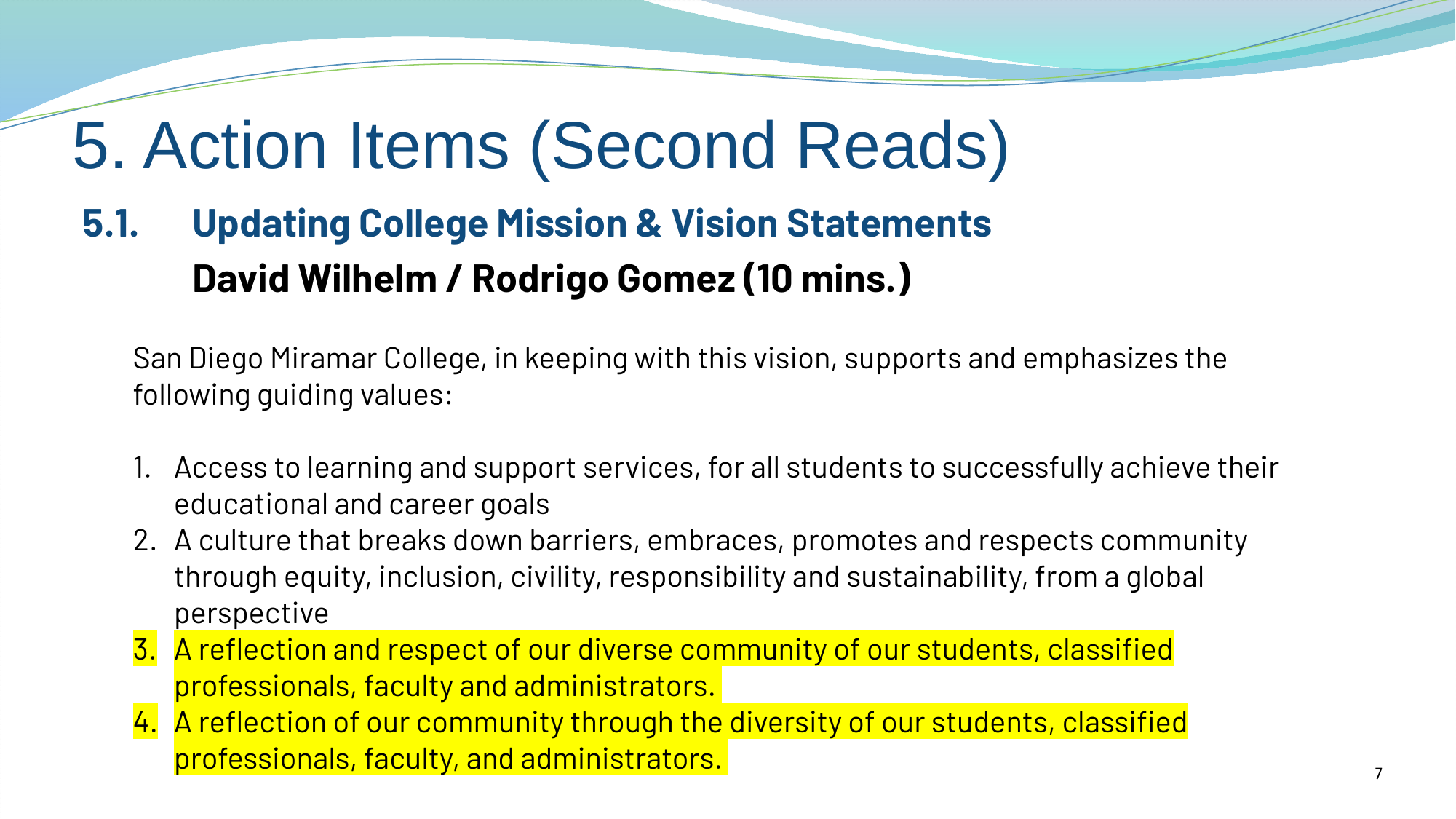

5. Action Items (Second Reads)
5.1.	Updating College Mission & Vision Statements
	David Wilhelm / Rodrigo Gomez (10 mins.)
San Diego Miramar College, in keeping with this vision, supports and emphasizes the following guiding values:

Access to learning and support services, for all students to successfully achieve their educational and career goals
A culture that breaks down barriers, embraces, promotes and respects community through equity, inclusion, civility, responsibility and sustainability, from a global perspective
A reflection and respect of our diverse community of our students, classified professionals, faculty and administrators.
A reflection of our community through the diversity of our students, classified professionals, faculty, and administrators.

7